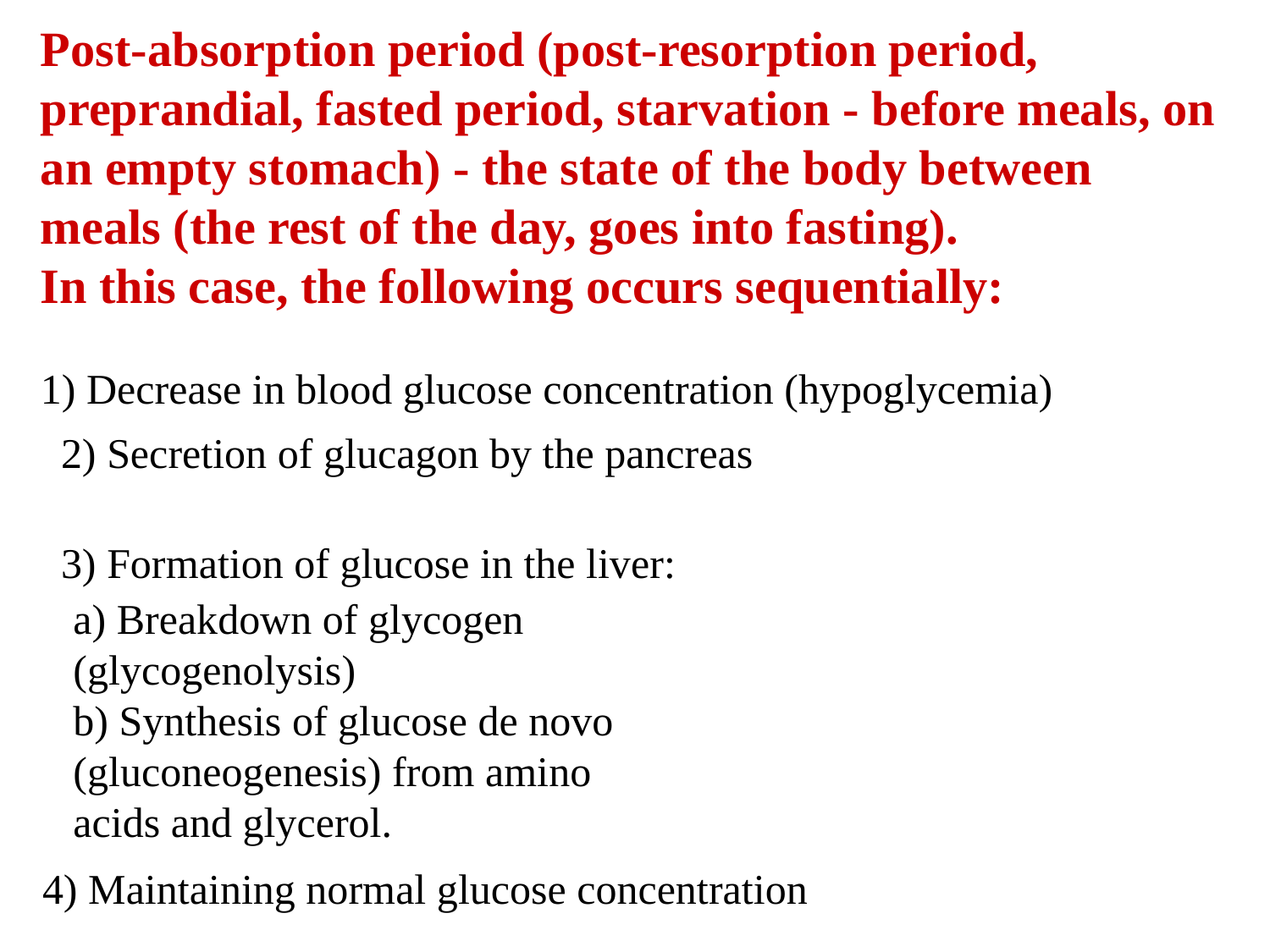

Post-absorption period (post-resorption period, preprandial, fasted period, starvation - before meals, on an empty stomach) - the state of the body between meals (the rest of the day, goes into fasting).
In this case, the following occurs sequentially:
1) Decrease in blood glucose concentration (hypoglycemia)
2) Secretion of glucagon by the pancreas
3) Formation of glucose in the liver:
a) Breakdown of glycogen (glycogenolysis)
b) Synthesis of glucose de novo (gluconeogenesis) from amino acids and glycerol.
4) Maintaining normal glucose concentration